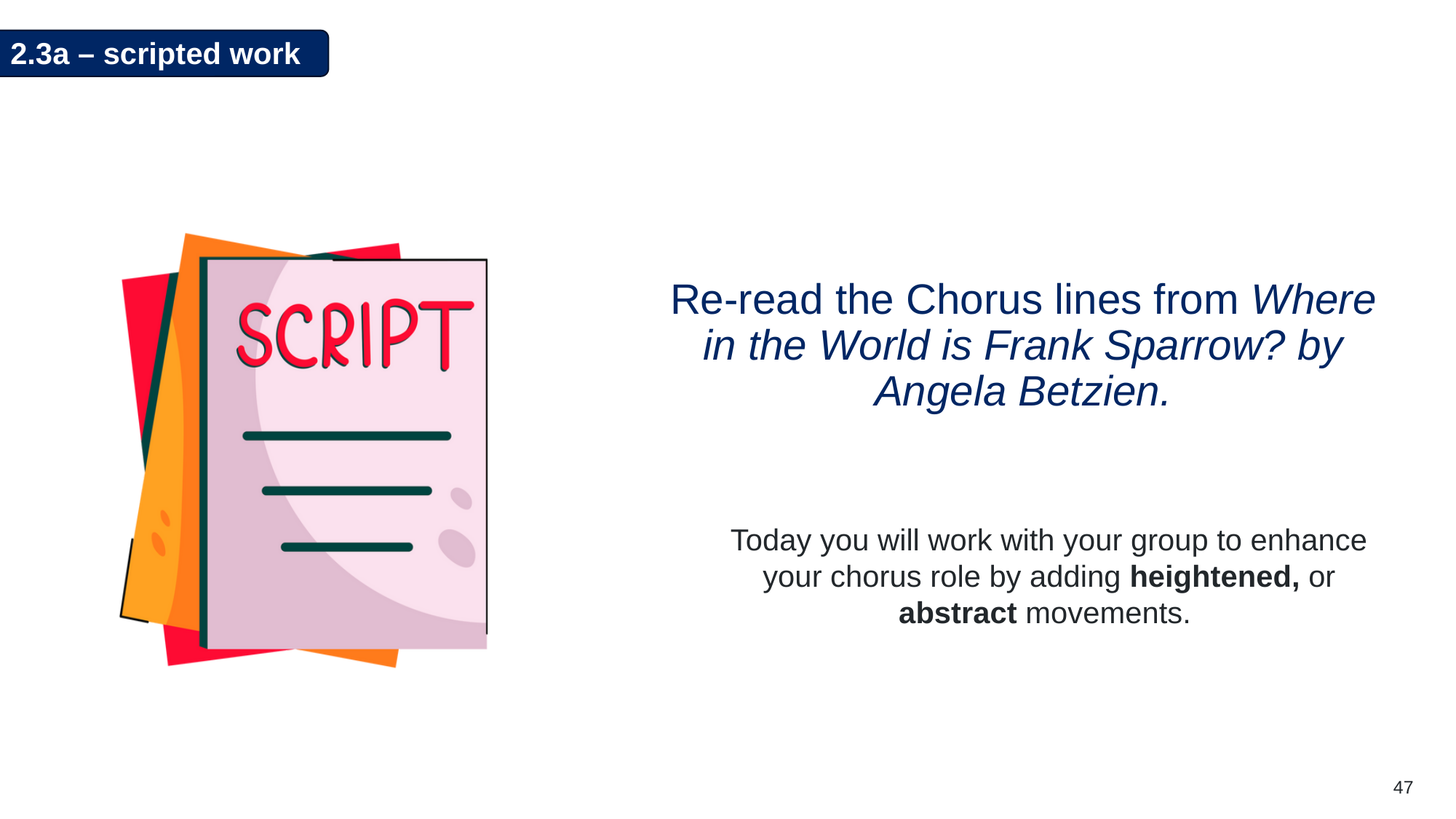

2.3a – scripted work

Re-read the Chorus lines from Where in the World is Frank Sparrow? by Angela Betzien.
Today you will work with your group to enhance your chorus role by adding heightened, or abstract movements.
47